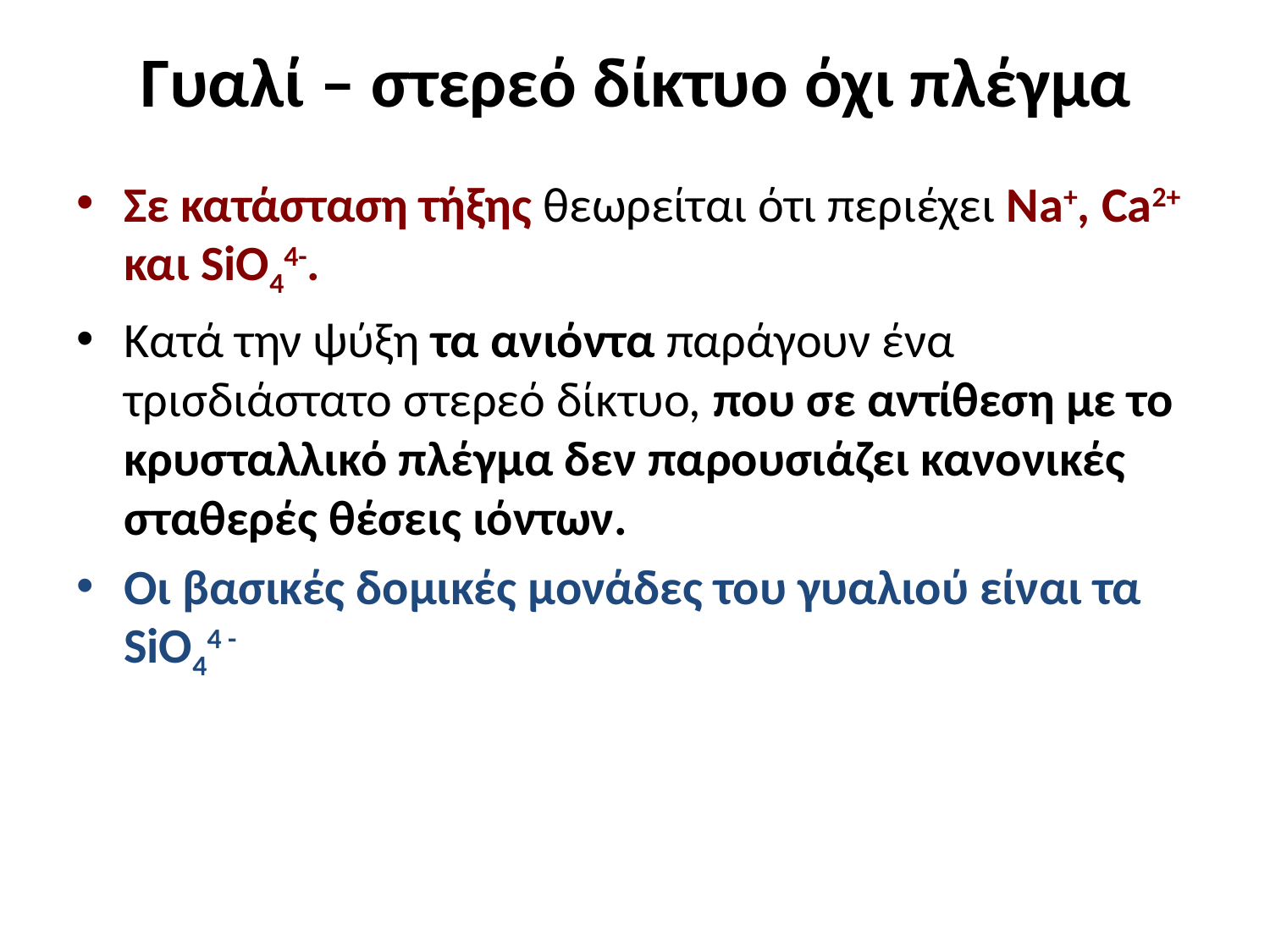

# Γυαλί – στερεό δίκτυο όχι πλέγμα
Σε κατάσταση τήξης θεωρείται ότι περιέχει Na+, Ca2+ και SiO44-.
Kατά την ψύξη τα ανιόντα παράγουν ένα τρισδιάστατο στερεό δίκτυο, που σε αντίθεση με το κρυσταλλικό πλέγμα δεν παρουσιάζει κανονικές σταθερές θέσεις ιόντων.
Οι βασικές δομικές μονάδες του γυαλιού είναι τα SiO44 -